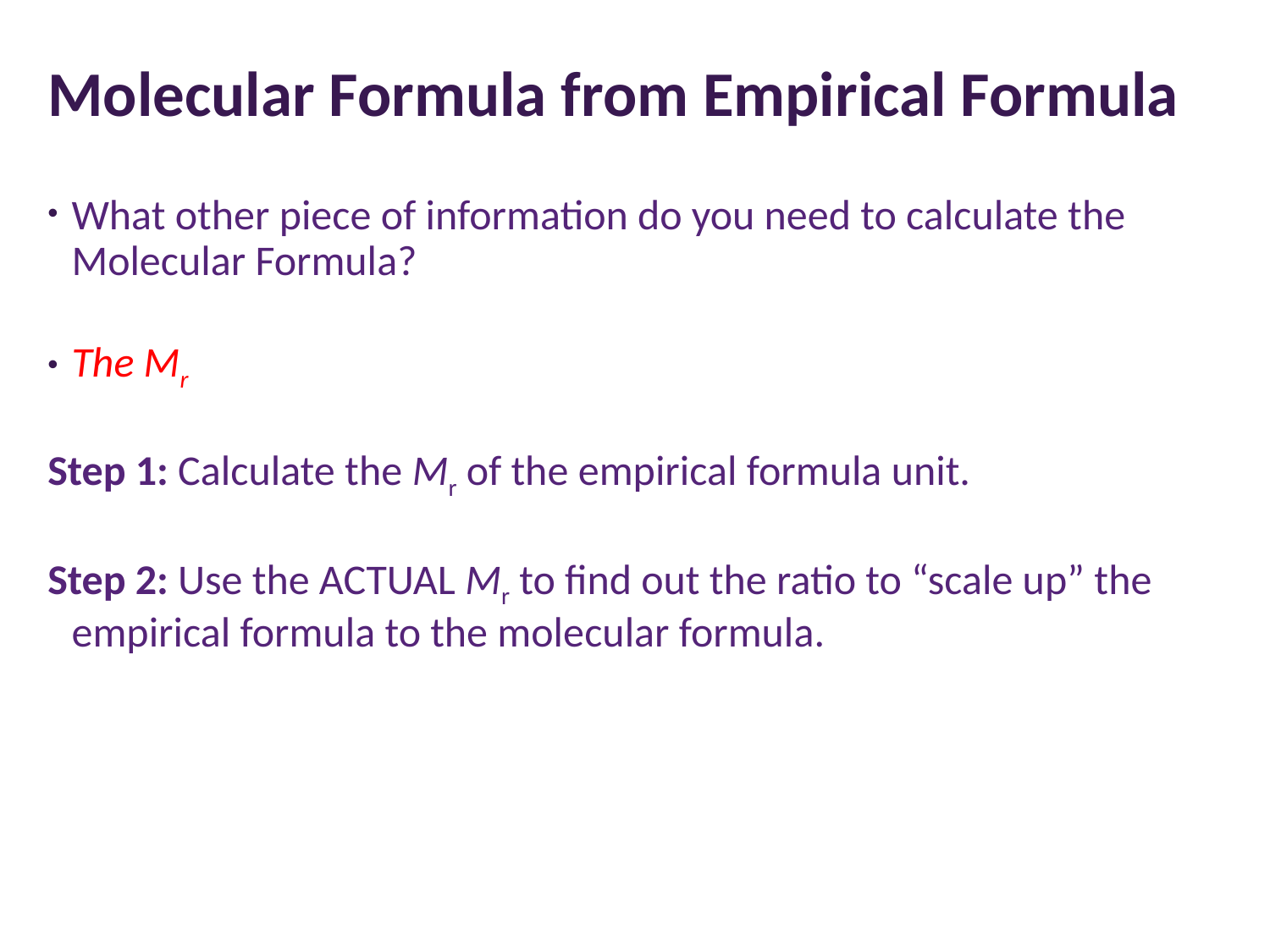

# Molecular Formula from Empirical Formula
What other piece of information do you need to calculate the Molecular Formula?

The Mr

Step 1: Calculate the Mr of the empirical formula unit.

Step 2: Use the ACTUAL Mr to find out the ratio to “scale up” the empirical formula to the molecular formula.